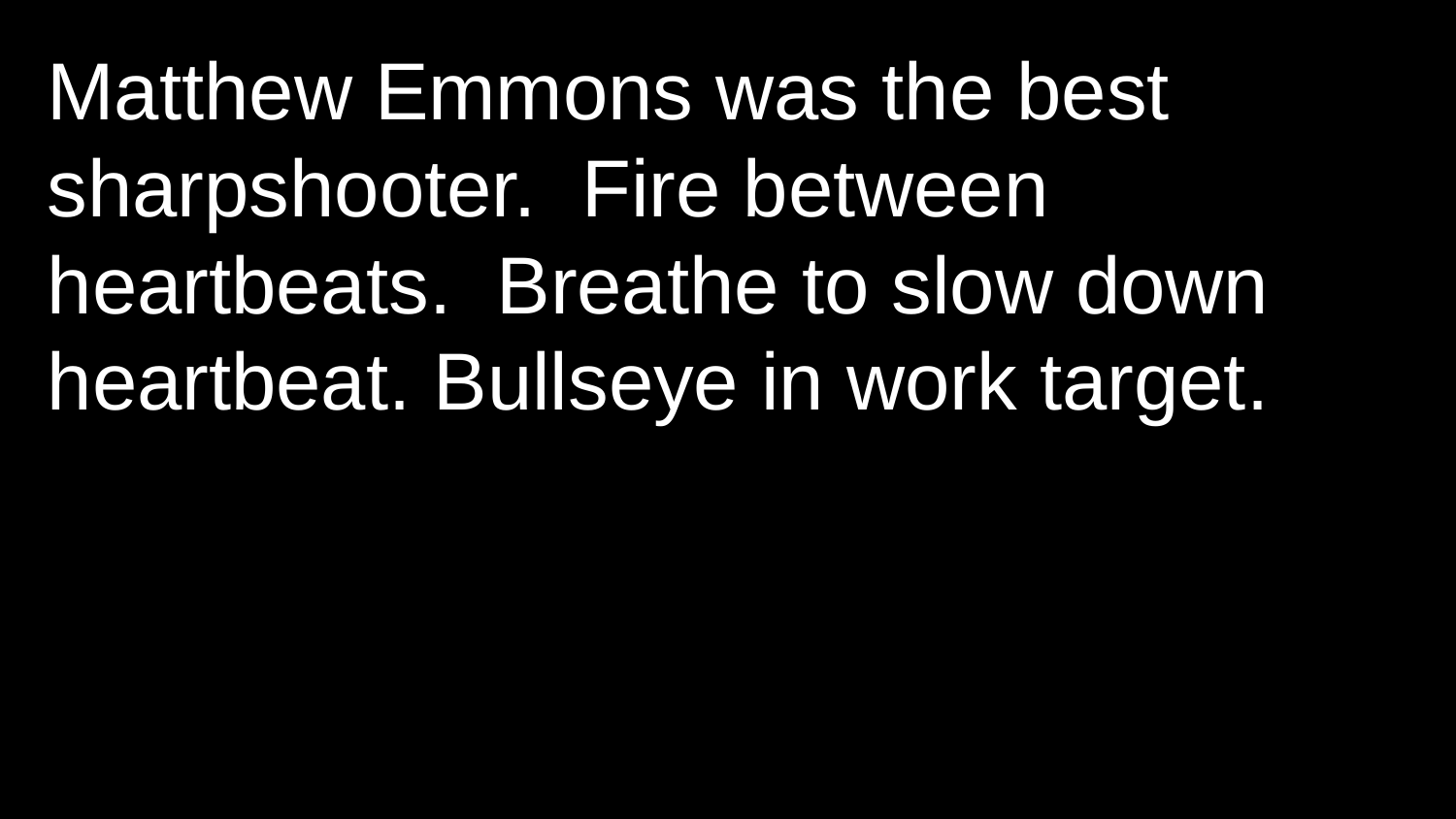

Matthew Emmons was the best sharpshooter.  Fire between heartbeats.  Breathe to slow down heartbeat. Bullseye in work target.